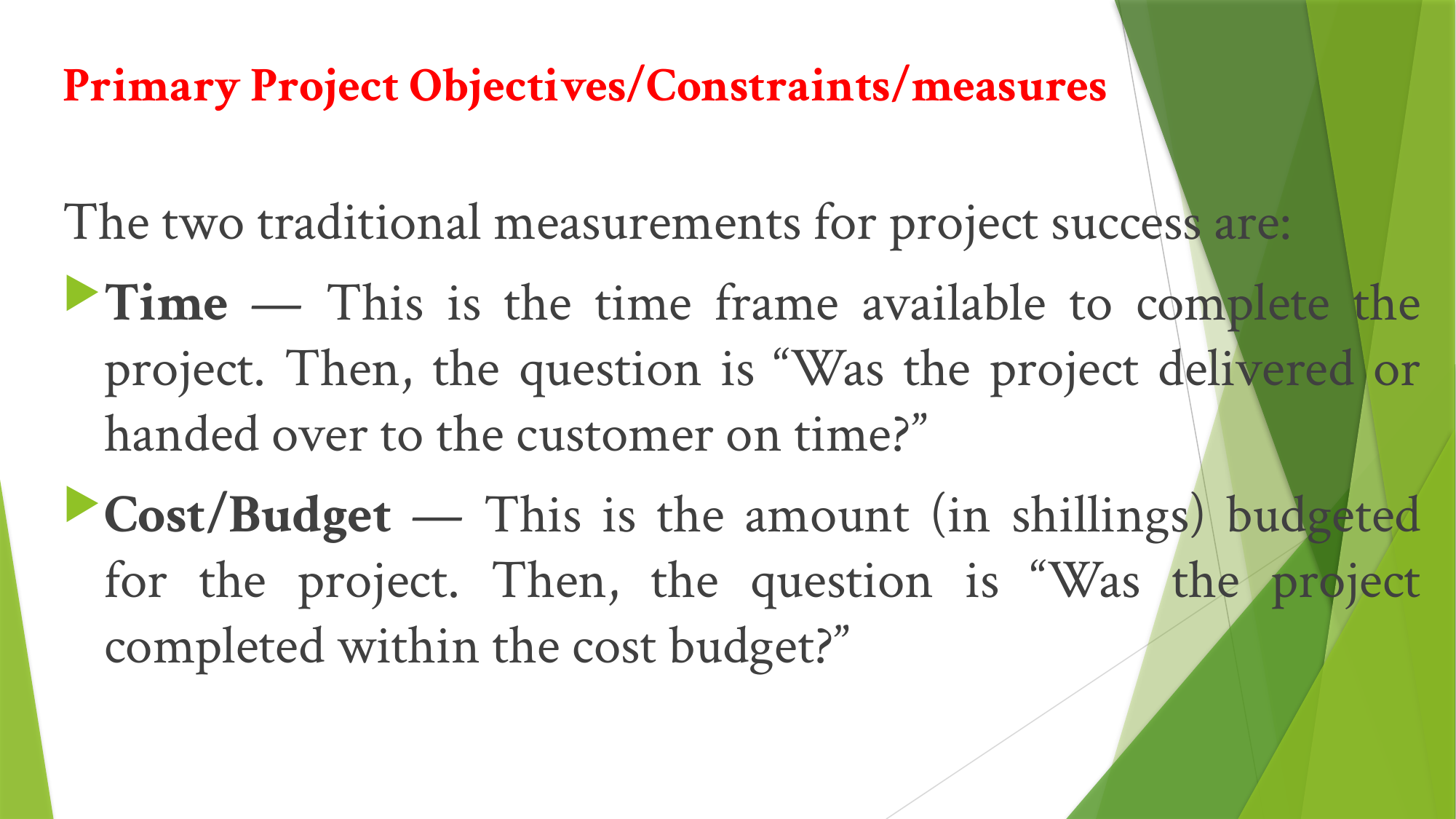

# Primary Project Objectives/Constraints/measures
The two traditional measurements for project success are:
Time — This is the time frame available to complete the project. Then, the question is “Was the project delivered or handed over to the customer on time?”
Cost/Budget — This is the amount (in shillings) budgeted for the project. Then, the question is “Was the project completed within the cost budget?”